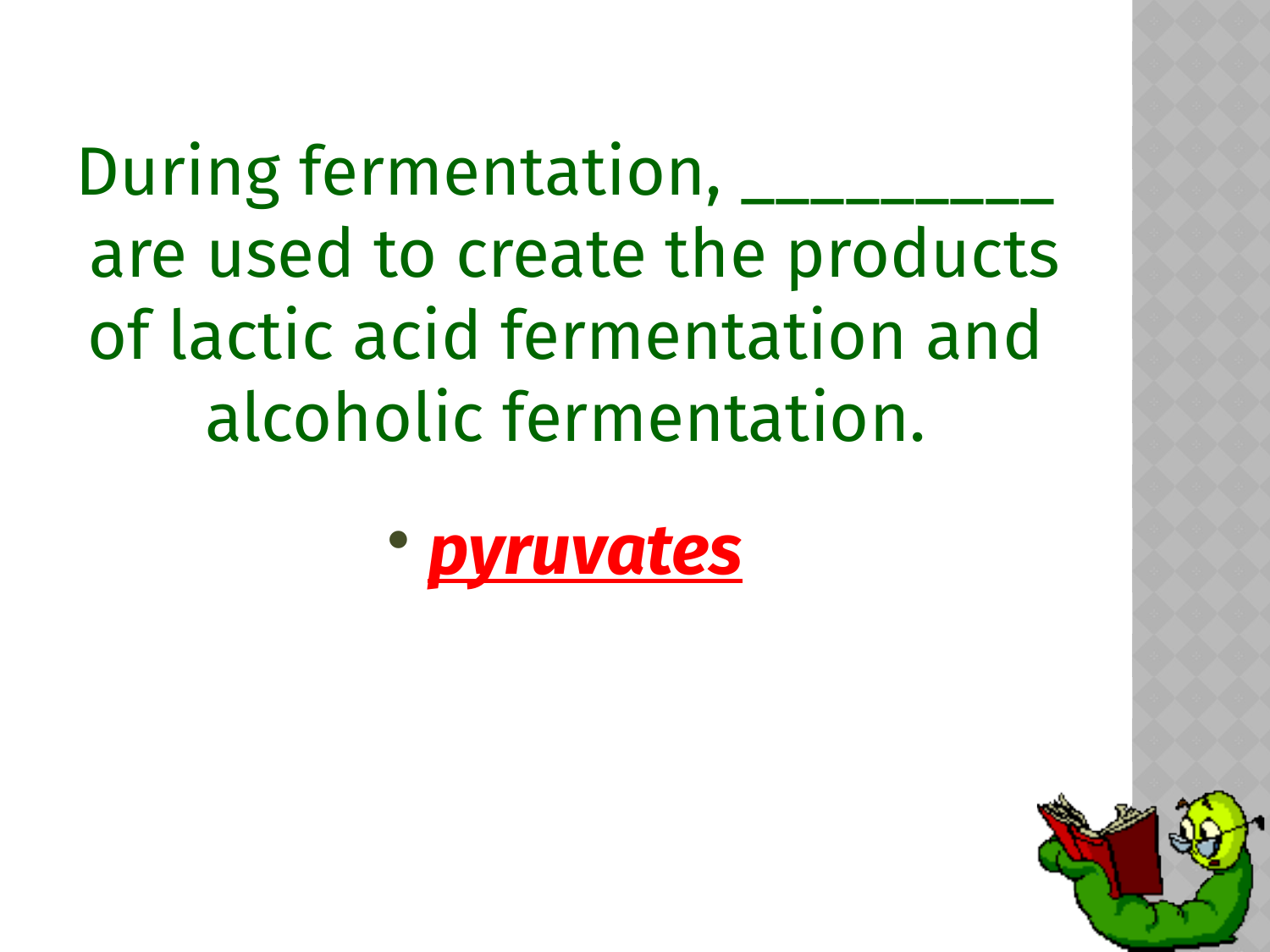

# During fermentation, _________  are used to create the products of lactic acid fermentation and alcoholic fermentation.
pyruvates